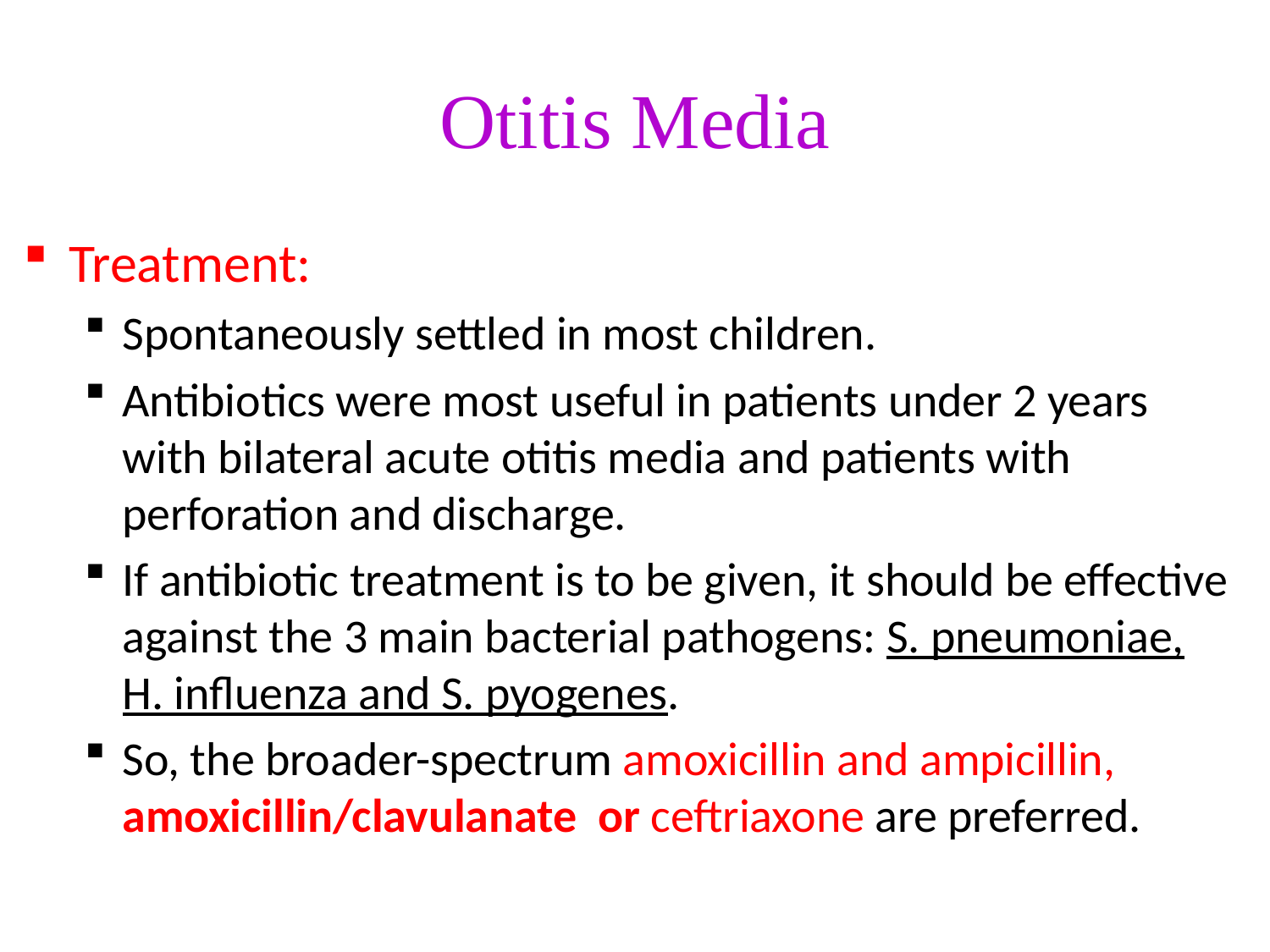

# Otitis Media
Treatment:
Spontaneously settled in most children.
Antibiotics were most useful in patients under 2 years with bilateral acute otitis media and patients with perforation and discharge.
If antibiotic treatment is to be given, it should be effective against the 3 main bacterial pathogens: S. pneumoniae, H. influenza and S. pyogenes.
So, the broader-spectrum amoxicillin and ampicillin, amoxicillin/clavulanate  or ceftriaxone are preferred.